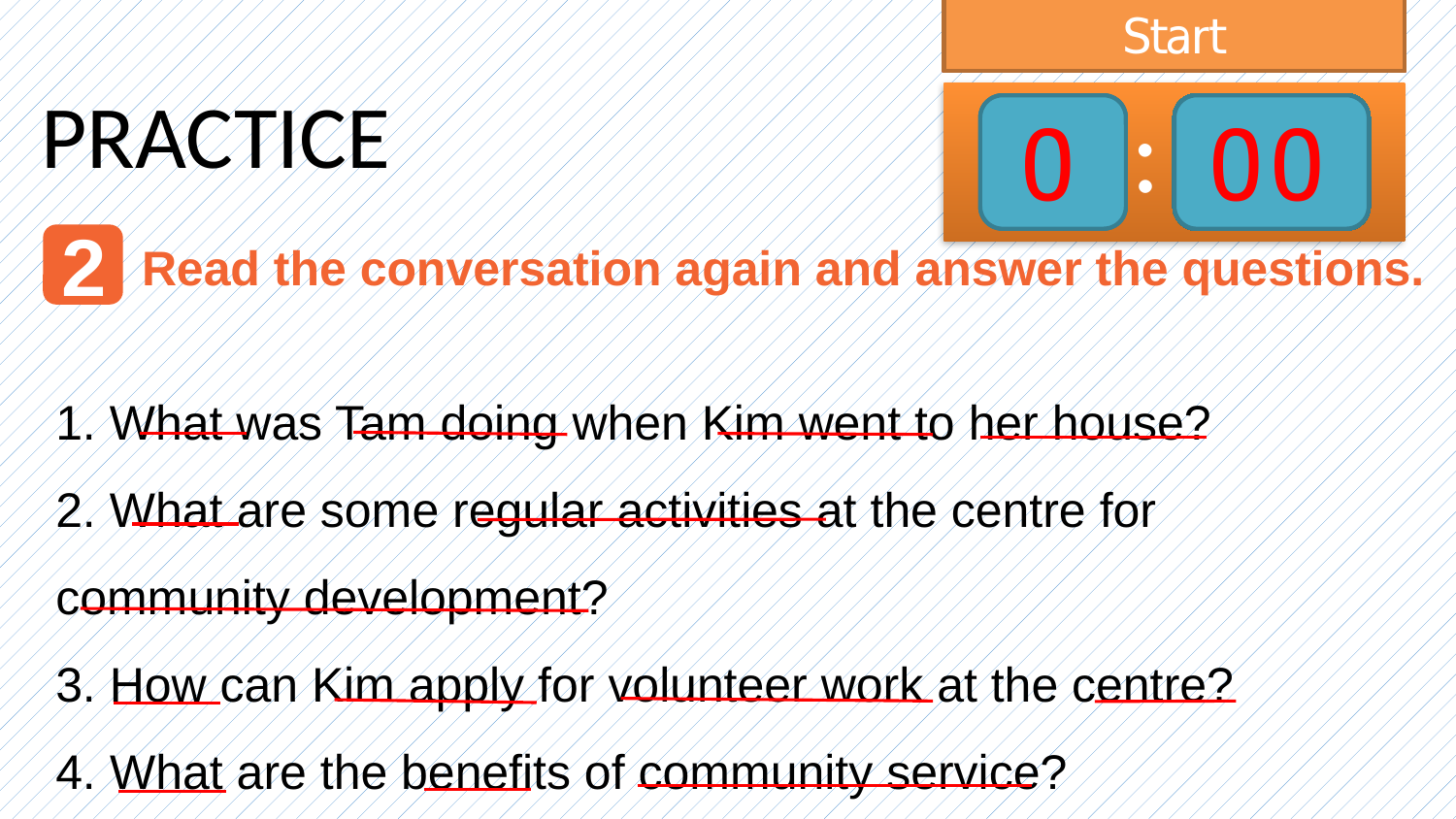

Time up
Time
Start
:
# PRACTICE

1
0
0
00
59
58
57
56
55
54
53
52
51
50
49
48
47
46
45
44
43
42
41
40
39
38
37
36
35
34
33
32
31
30
29
28
27
26
25
24
23
22
21
20
19
18
17
16
15
14
13
12
11
10
09
08
07
06
05
04
03
02
01
00
2

Read the conversation again and answer the questions.
1. What was Tam doing when Kim went to her house?
2. What are some regular activities at the centre for community development?
3. How can Kim apply for volunteer work at the centre?
4. What are the benefits of community service?